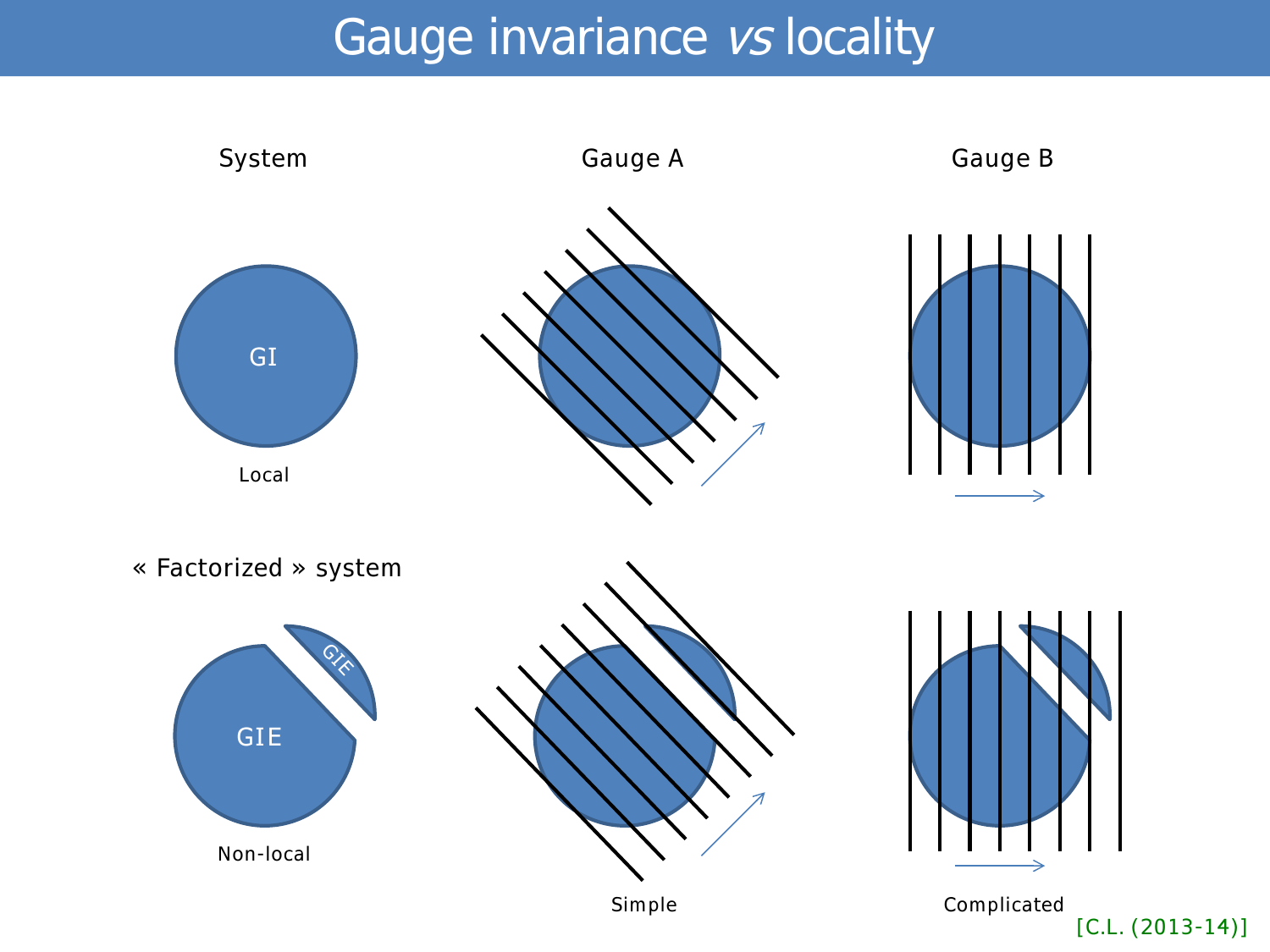

Gauge invariance vs locality
System
 Gauge A
 Gauge B

GI
Local
 « Factorized » system

GIE

GIE
Non-local
Simple
Complicated
[C.L. (2013-14)]